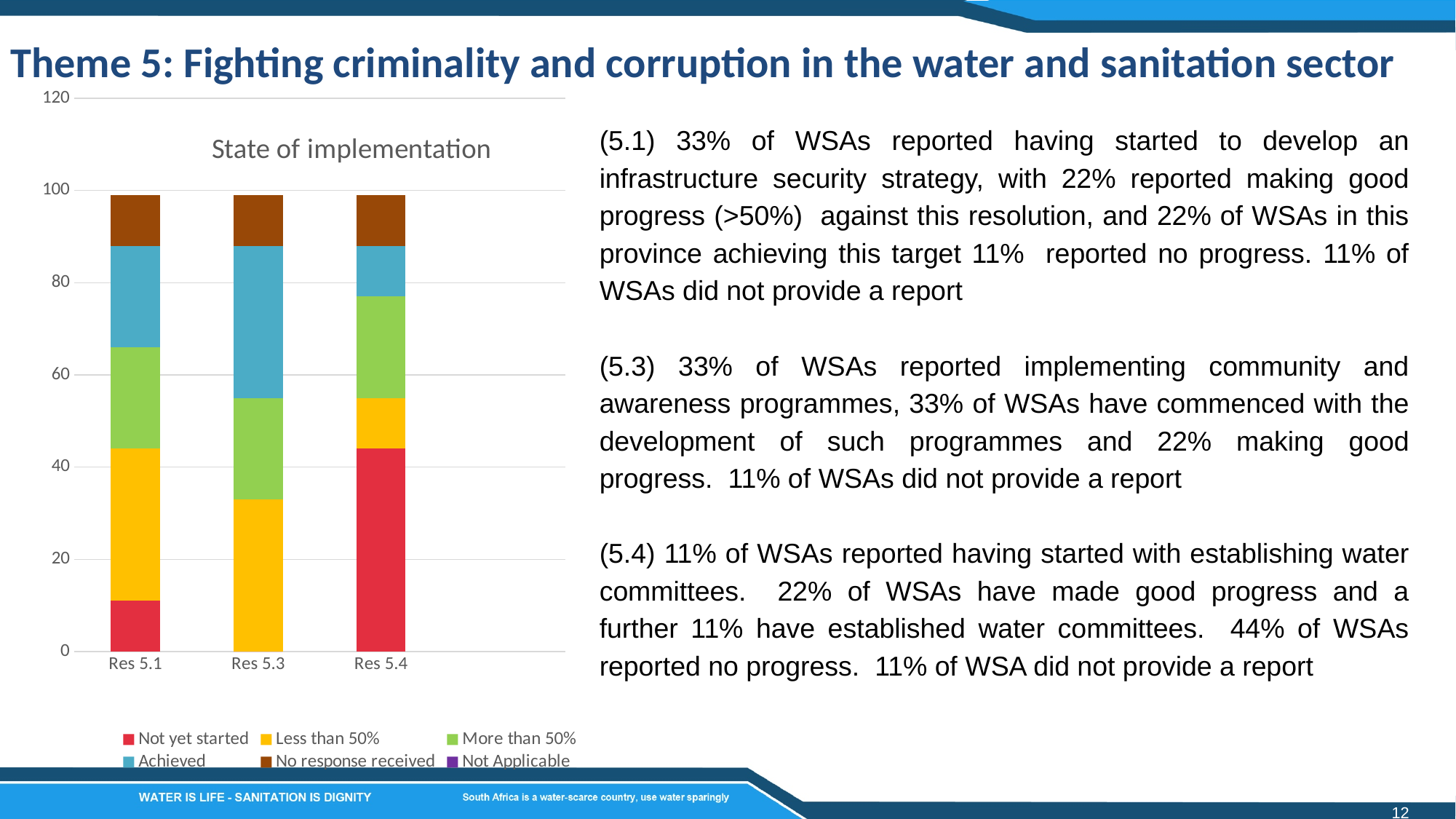

Theme 5: Fighting criminality and corruption in the water and sanitation sector

### Chart: State of implementation

| Category | Not yet started | Less than 50% | More than 50% | Achieved | No response received | Not Applicable |
|---|---|---|---|---|---|---|
| Res 5.1 | 11.0 | 33.0 | 22.0 | 22.0 | 11.0 | 0.0 |
| Res 5.3 | 0.0 | 33.0 | 22.0 | 33.0 | 11.0 | 0.0 |
| Res 5.4 | 44.0 | 11.0 | 22.0 | 11.0 | 11.0 | 0.0 |
(5.1) 33% of WSAs reported having started to develop an infrastructure security strategy, with 22% reported making good progress (>50%)  against this resolution, and 22% of WSAs in this province achieving this target 11%  reported no progress. 11% of WSAs did not provide a report

(5.3) 33% of WSAs reported implementing community and awareness programmes, 33% of WSAs have commenced with the development of such programmes and 22% making good progress.  11% of WSAs did not provide a report

(5.4) 11% of WSAs reported having started with establishing water committees.  22% of WSAs have made good progress and a further 11% have established water committees.  44% of WSAs reported no progress.  11% of WSA did not provide a report
12